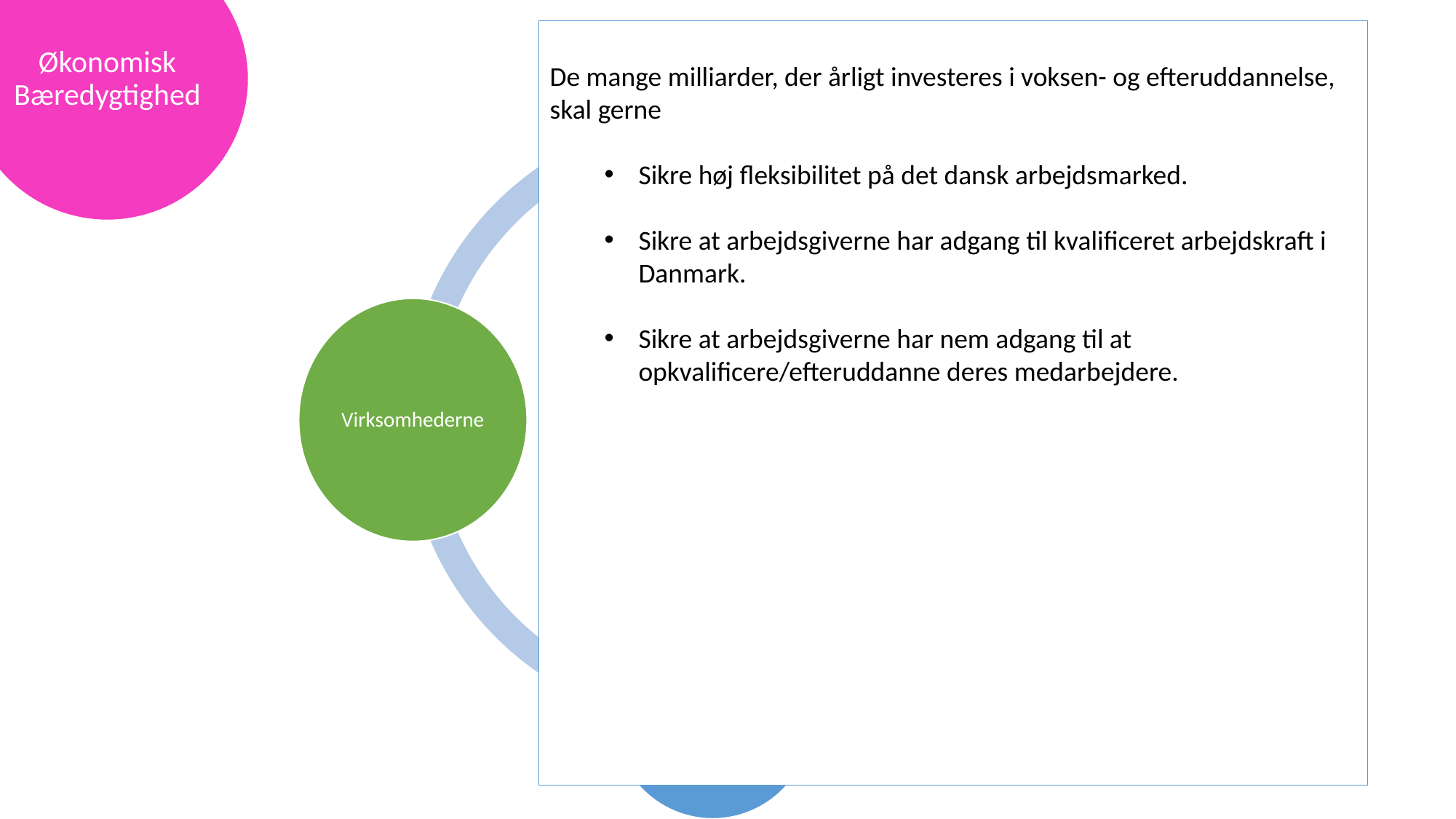

Økonomisk Bæredygtighed
Økonomisk Bæredygtighed
Samfundet
Individet
Skolerne
Virksomhederne

De mange milliarder, der årligt investeres i voksen- og efteruddannelse, skal gerne

Sikre høj fleksibilitet på det dansk arbejdsmarked.

Sikre at arbejdsgiverne har adgang til kvalificeret arbejdskraft i Danmark.

Sikre at arbejdsgiverne har nem adgang til at opkvalificere/efteruddanne deres medarbejdere.